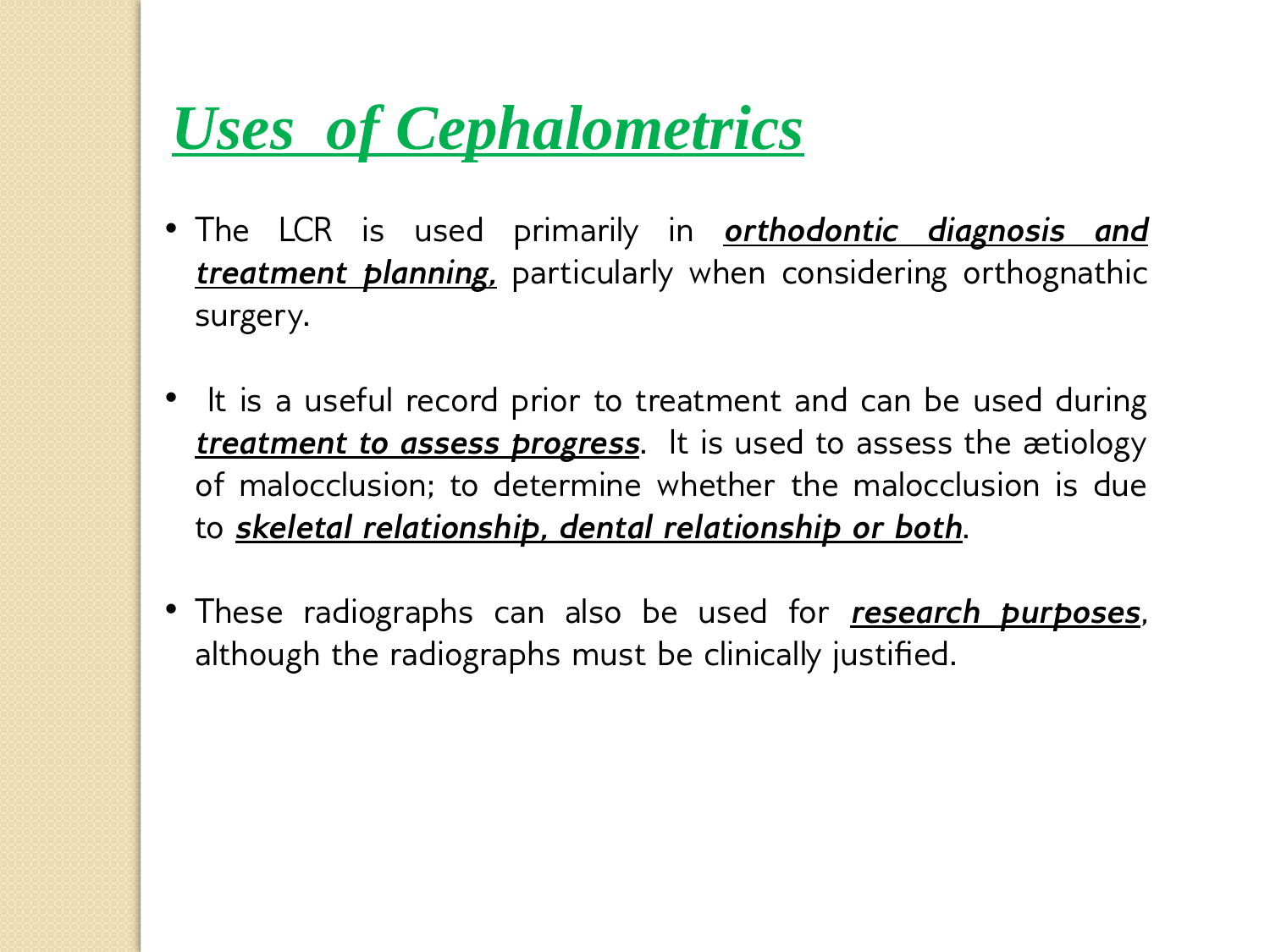

Uses  of Cephalometrics
The LCR is used primarily in orthodontic diagnosis and treatment planning, particularly when considering orthognathic surgery.

 It is a useful record prior to treatment and can be used during treatment to assess progress.  It is used to assess the aetiology of malocclusion; to determine whether the malocclusion is due to skeletal relationship, dental relationship or both.

These radiographs can also be used for research purposes, although the radiographs must be clinically justified.